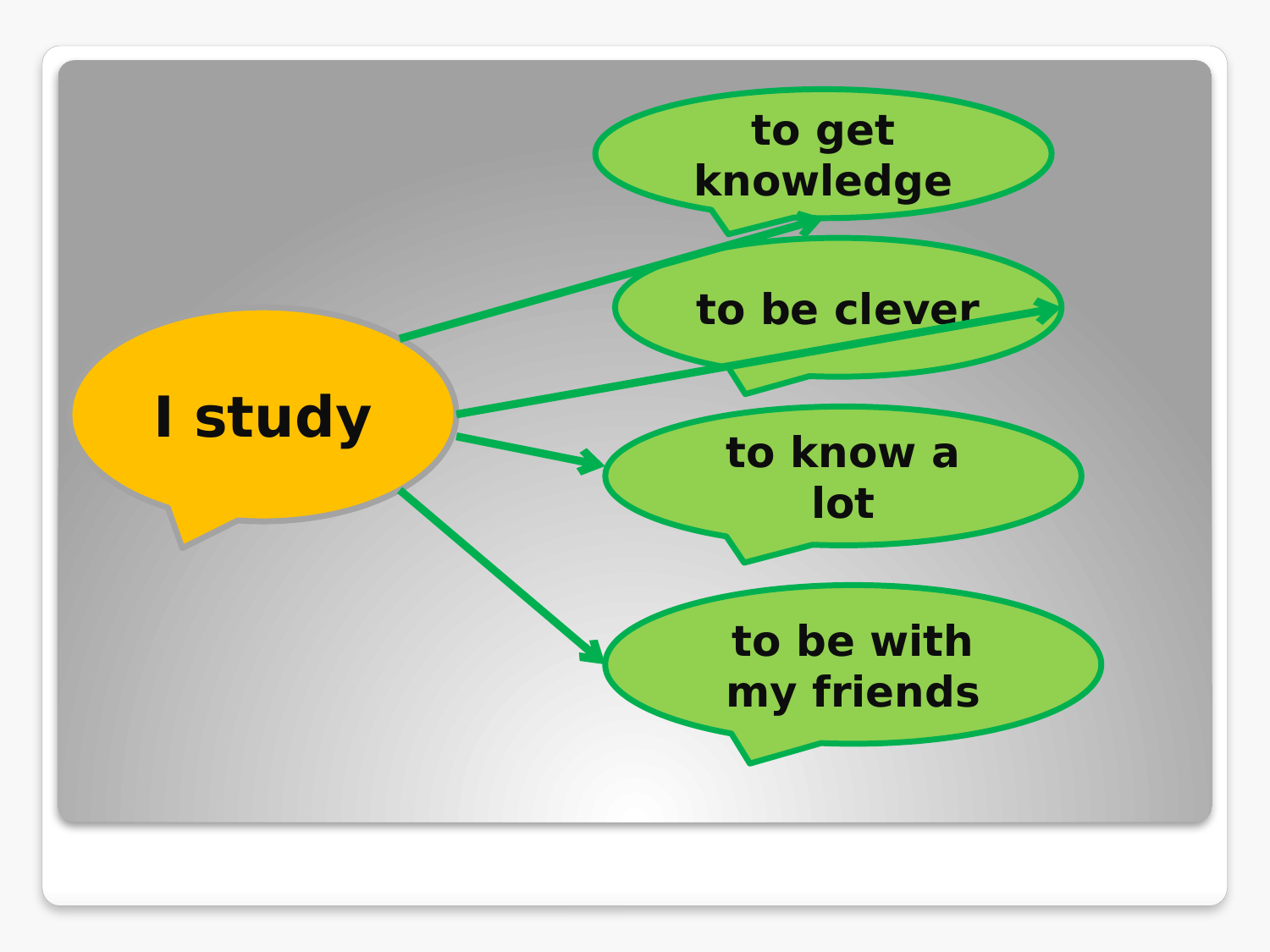

to get knowledge
to be clever
I study

to know a lot
to be with my friends